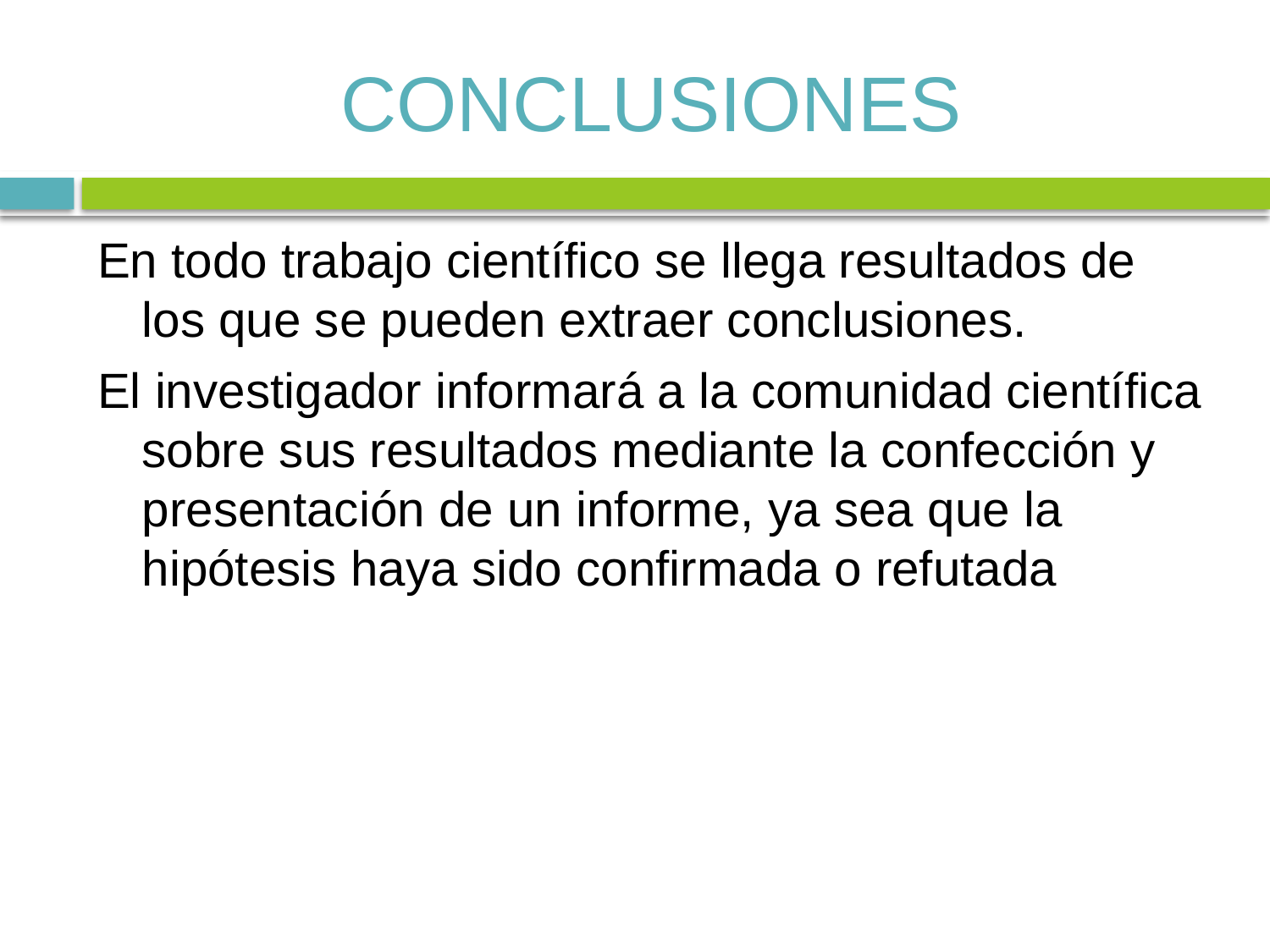

# CONCLUSIONES
En todo trabajo científico se llega resultados de los que se pueden extraer conclusiones.
El investigador informará a la comunidad científica sobre sus resultados mediante la confección y presentación de un informe, ya sea que la hipótesis haya sido confirmada o refutada